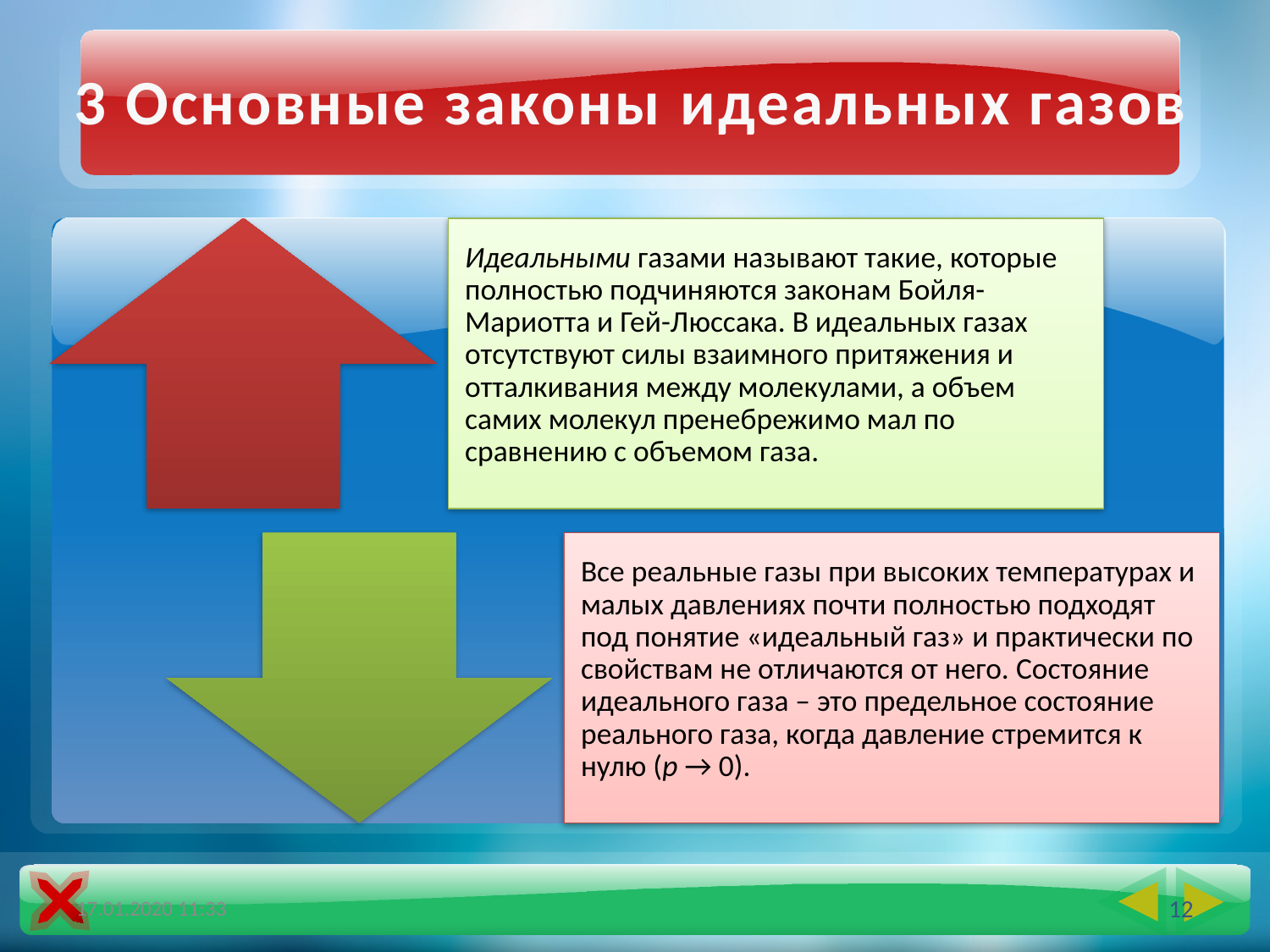

# 3 Основные законы идеальных газов

Идеальными газами называют такие, которые полностью подчиняются законам Бойля-Мариотта и Гей-Люссака. В идеальных газах отсутствуют силы взаимного притяжения и отталкивания между молекулами, а объем самих молекул пренебрежимо мал по сравнению с объемом газа.
Все реальные газы при высоких температурах и малых давлениях почти полностью подходят под понятие «идеальный газ» и практически по свойствам не отличаются от него. Состояние идеального газа – это предельное состояние реального газа, когда давление стремится к нулю (р → 0).

17.01.2020 11:33
12